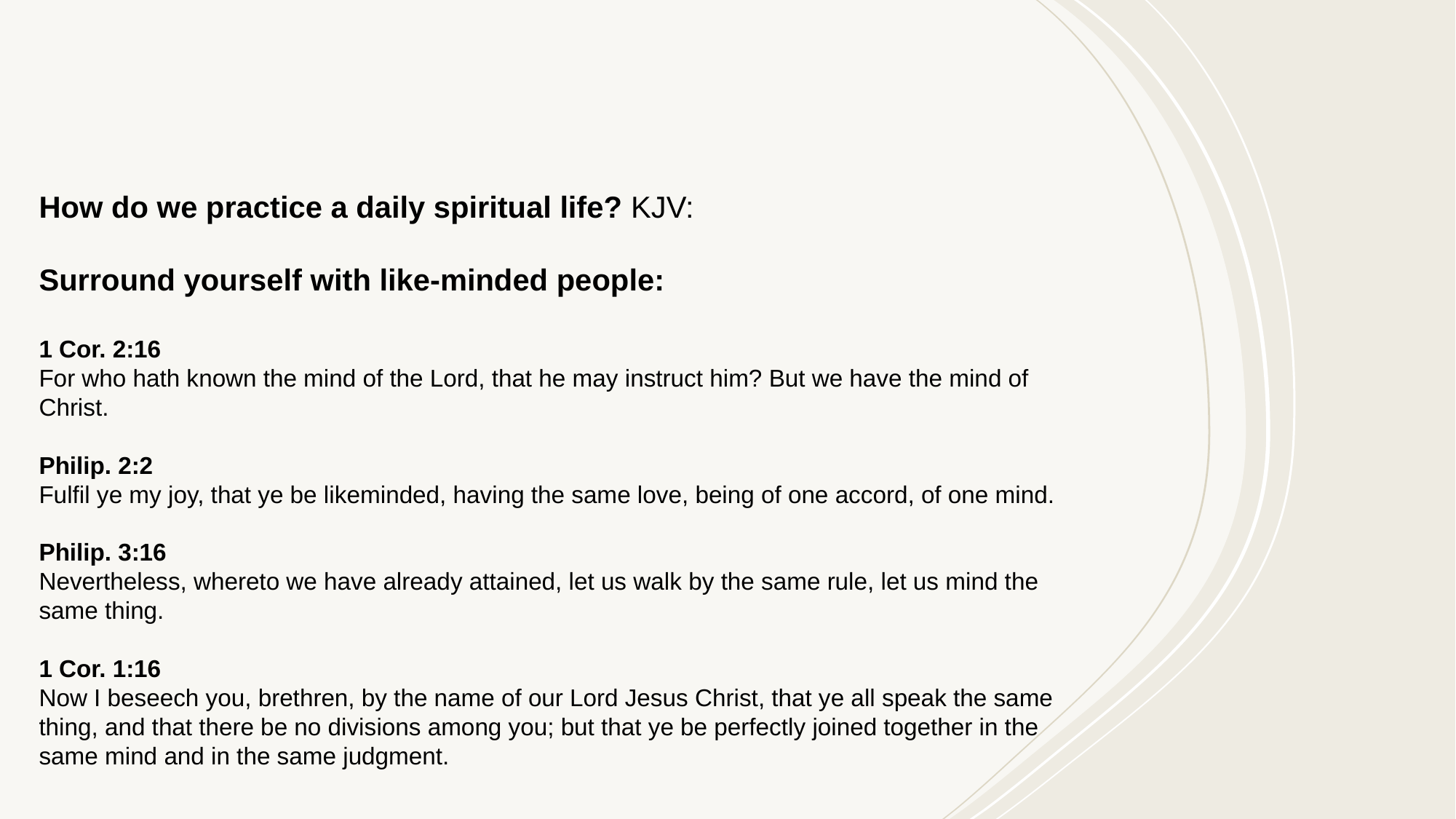

#

How do we practice a daily spiritual life? KJV:

Surround yourself with like-minded people:

1 Cor. 2:16
For who hath known the mind of the Lord, that he may instruct him? But we have the mind of Christ.

Philip. 2:2
Fulfil ye my joy, that ye be likeminded, having the same love, being of one accord, of one mind.

Philip. 3:16
Nevertheless, whereto we have already attained, let us walk by the same rule, let us mind the same thing.

1 Cor. 1:16
Now I beseech you, brethren, by the name of our Lord Jesus Christ, that ye all speak the same thing, and that there be no divisions among you; but that ye be perfectly joined together in the same mind and in the same judgment.